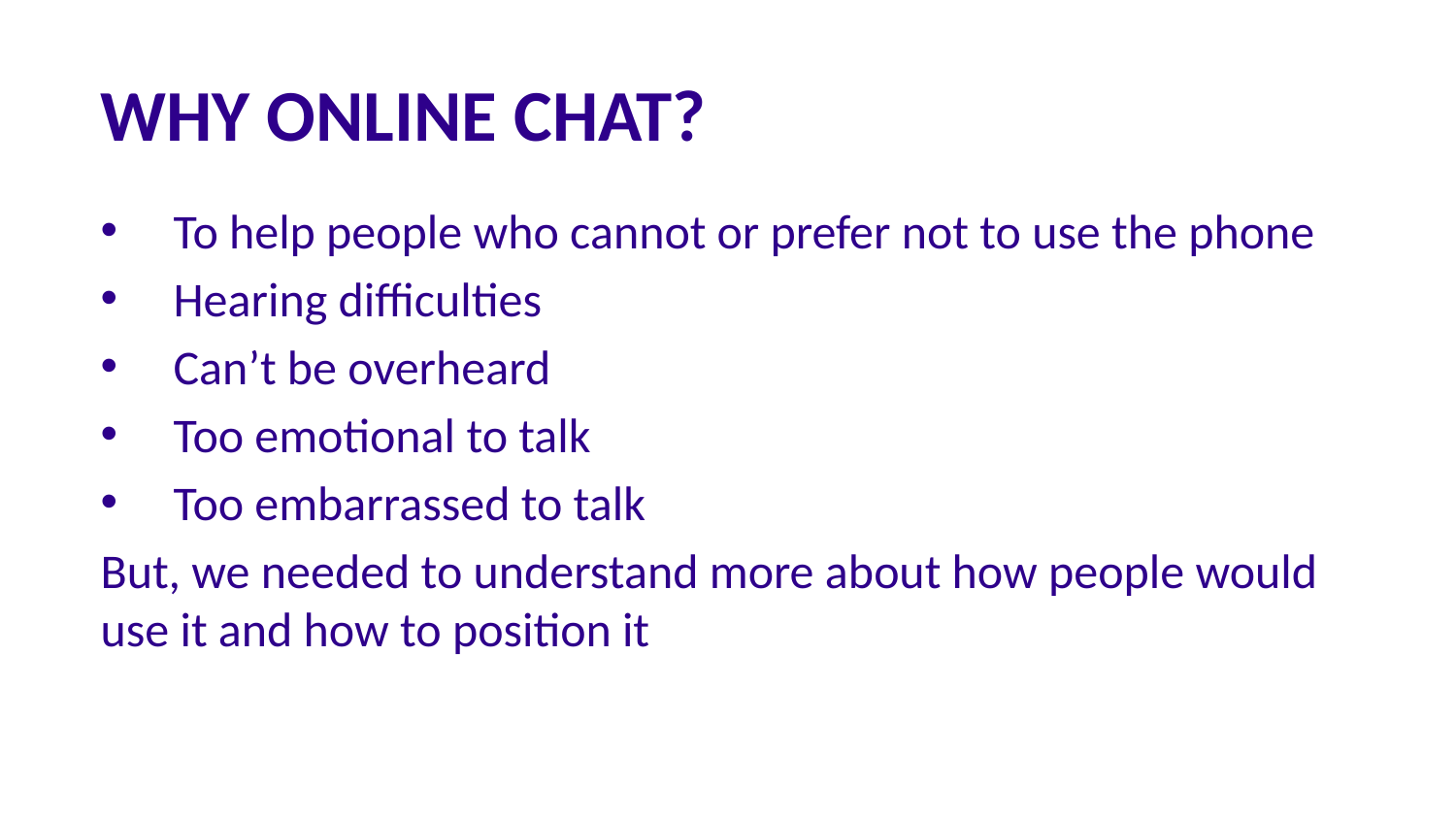

Why online chat?
To help people who cannot or prefer not to use the phone
Hearing difficulties
Can’t be overheard
Too emotional to talk
Too embarrassed to talk
But, we needed to understand more about how people would use it and how to position it